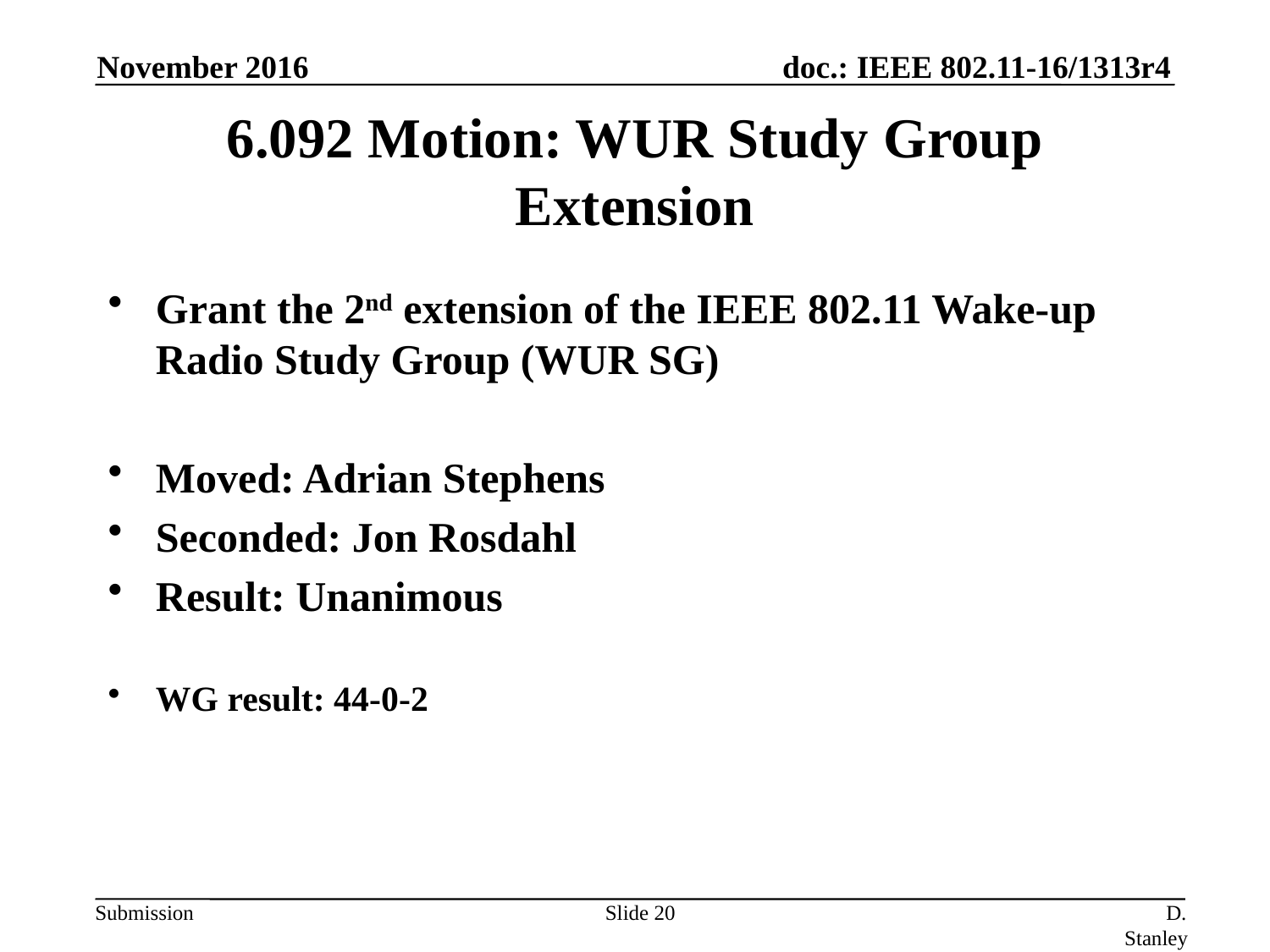

November 2016
# 6.092 Motion: WUR Study Group Extension
Grant the 2nd extension of the IEEE 802.11 Wake-up Radio Study Group (WUR SG)

Moved: Adrian Stephens
Seconded: Jon Rosdahl
Result: Unanimous

WG result: 44-0-2

Slide 20
D. Stanley, HP Enterprise